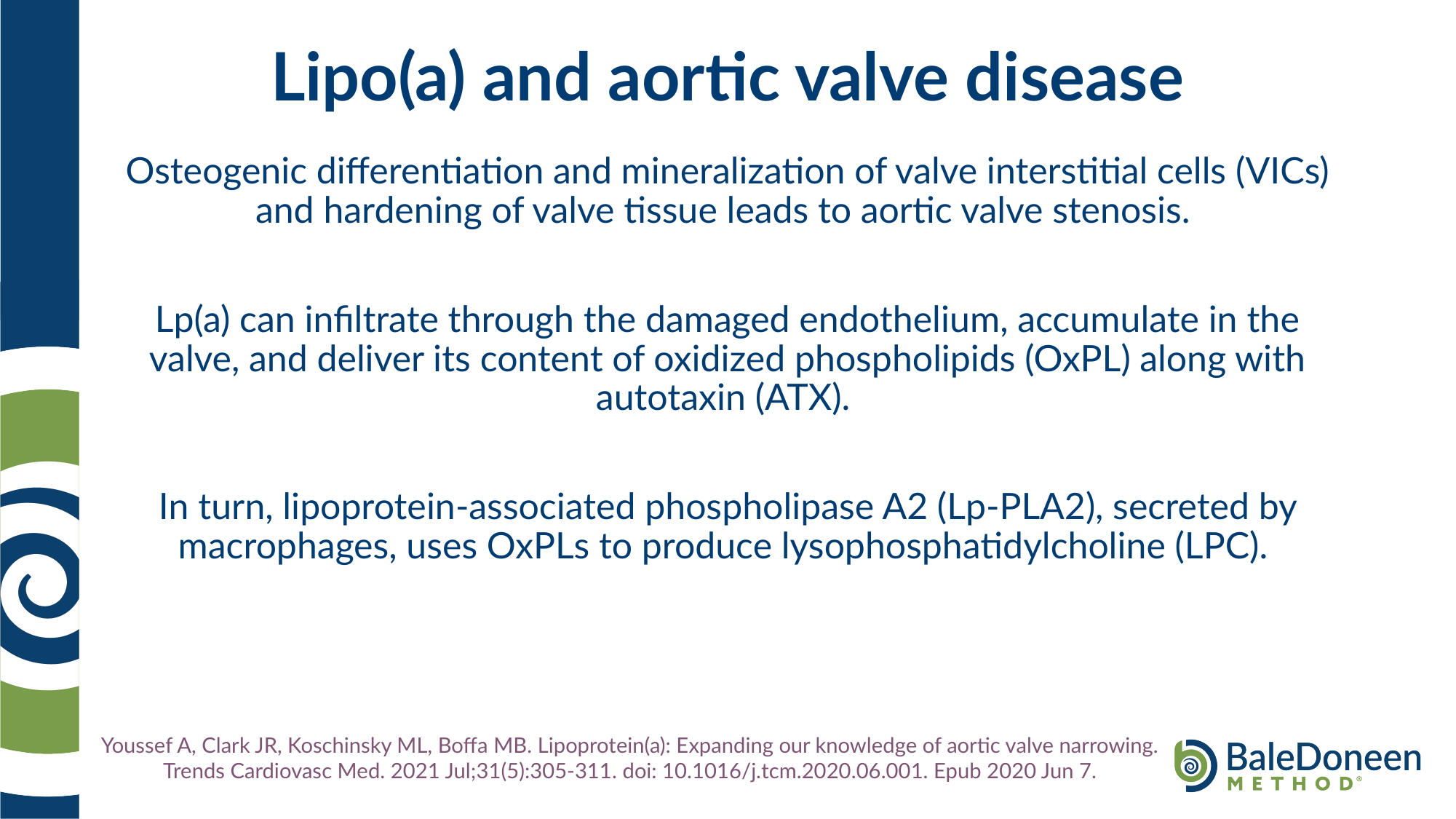

# Lipo(a) and aortic valve disease
Osteogenic differentiation and mineralization of valve interstitial cells (VICs) and hardening of valve tissue leads to aortic valve stenosis.

Lp(a) can infiltrate through the damaged endothelium, accumulate in the valve, and deliver its content of oxidized phospholipids (OxPL) along with autotaxin (ATX).

In turn, lipoprotein-associated phospholipase A2 (Lp-PLA2), secreted by macrophages, uses OxPLs to produce lysophosphatidylcholine (LPC).
Youssef A, Clark JR, Koschinsky ML, Boffa MB. Lipoprotein(a): Expanding our knowledge of aortic valve narrowing. Trends Cardiovasc Med. 2021 Jul;31(5):305-311. doi: 10.1016/j.tcm.2020.06.001. Epub 2020 Jun 7.